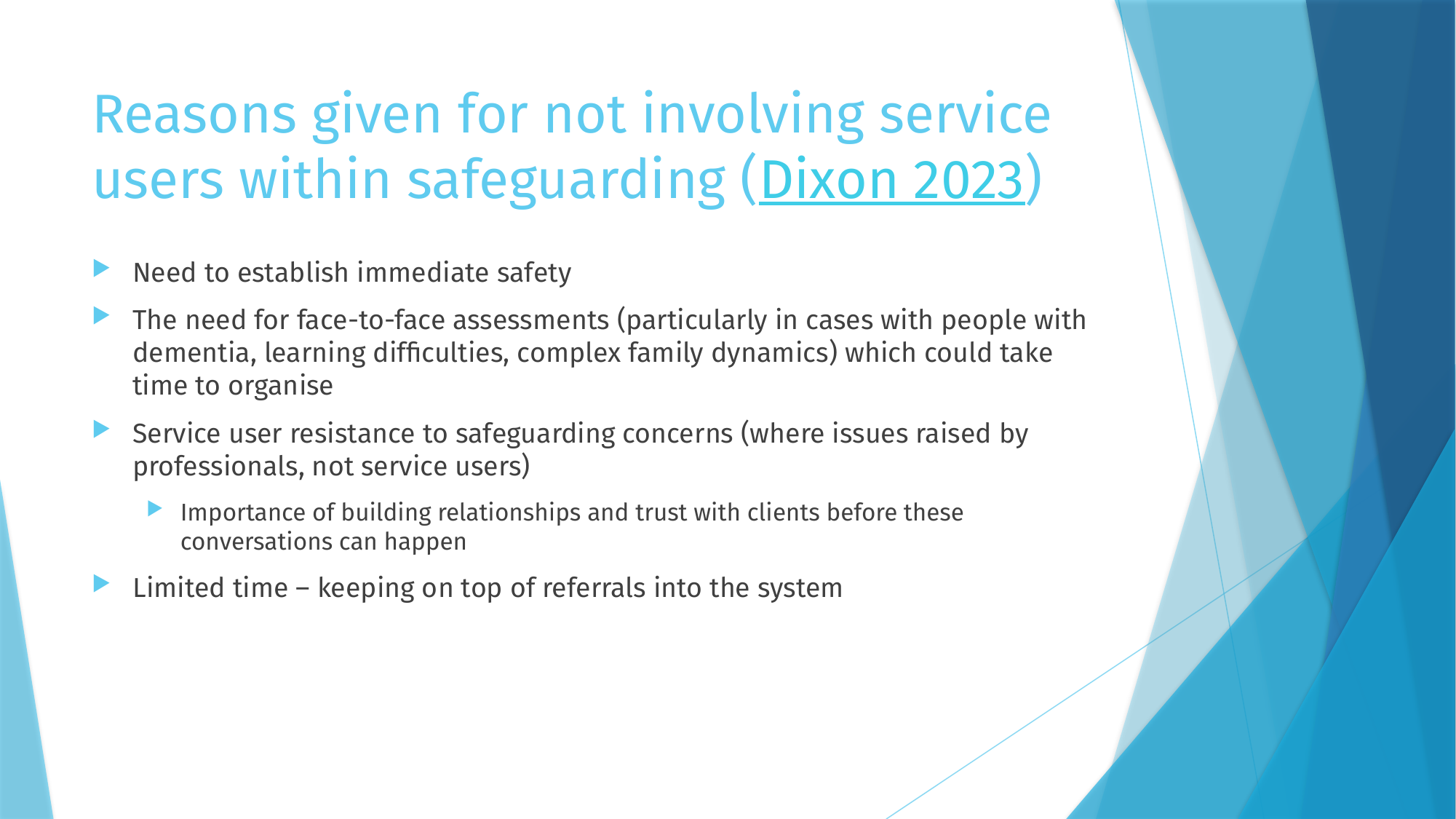

# Reasons given for not involving service users within safeguarding (Dixon 2023)
Need to establish immediate safety
The need for face-to-face assessments (particularly in cases with people with dementia, learning difficulties, complex family dynamics) which could take time to organise
Service user resistance to safeguarding concerns (where issues raised by professionals, not service users)
Importance of building relationships and trust with clients before these conversations can happen
Limited time – keeping on top of referrals into the system